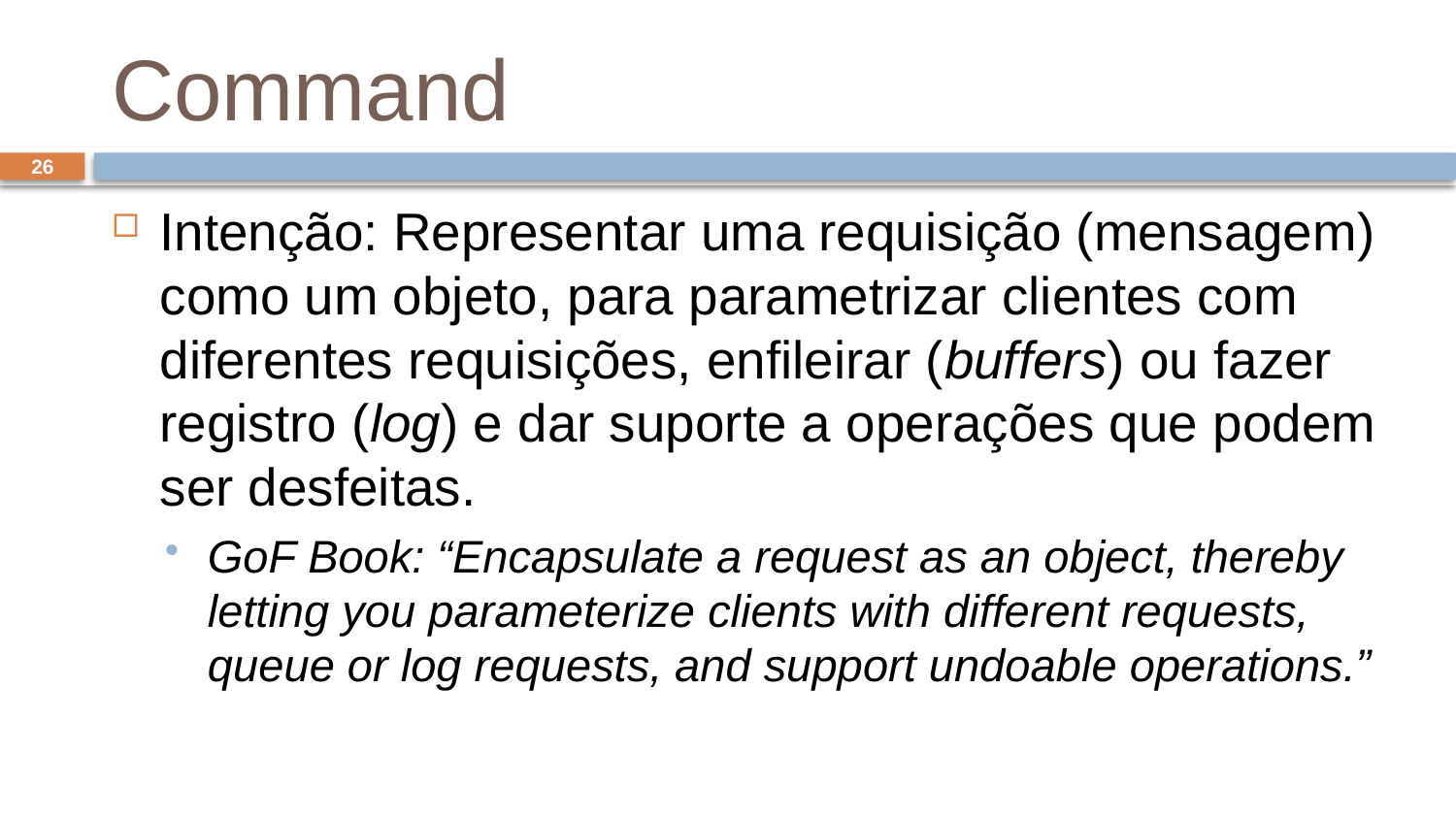

# Command
26
Intenção: Representar uma requisição (mensagem) como um objeto, para parametrizar clientes com diferentes requisições, enfileirar (buffers) ou fazer registro (log) e dar suporte a operações que podem ser desfeitas.
GoF Book: “Encapsulate a request as an object, thereby letting you parameterize clients with different requests, queue or log requests, and support undoable operations.”